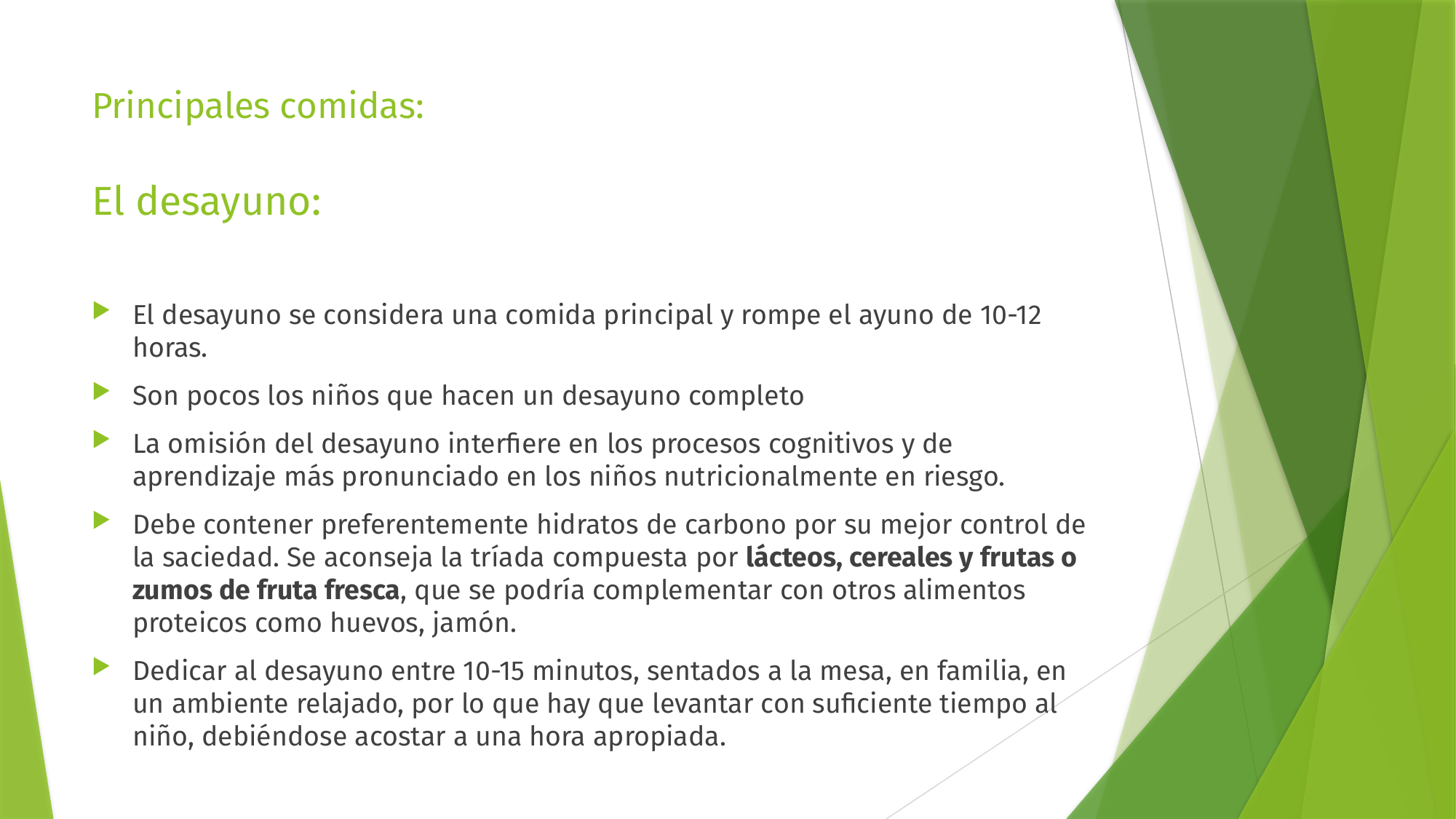

# Principales comidas: El desayuno:
El desayuno se considera una comida principal y rompe el ayuno de 10-12 horas.
Son pocos los niños que hacen un desayuno completo
La omisión del desayuno interfiere en los procesos cognitivos y de aprendizaje más pronunciado en los niños nutricionalmente en riesgo.
Debe contener preferentemente hidratos de carbono por su mejor control de la saciedad. Se aconseja la tríada compuesta por lácteos, cereales y frutas o zumos de fruta fresca, que se podría complementar con otros alimentos proteicos como huevos, jamón.
Dedicar al desayuno entre 10-15 minutos, sentados a la mesa, en familia, en un ambiente relajado, por lo que hay que levantar con suficiente tiempo al niño, debiéndose acostar a una hora apropiada.